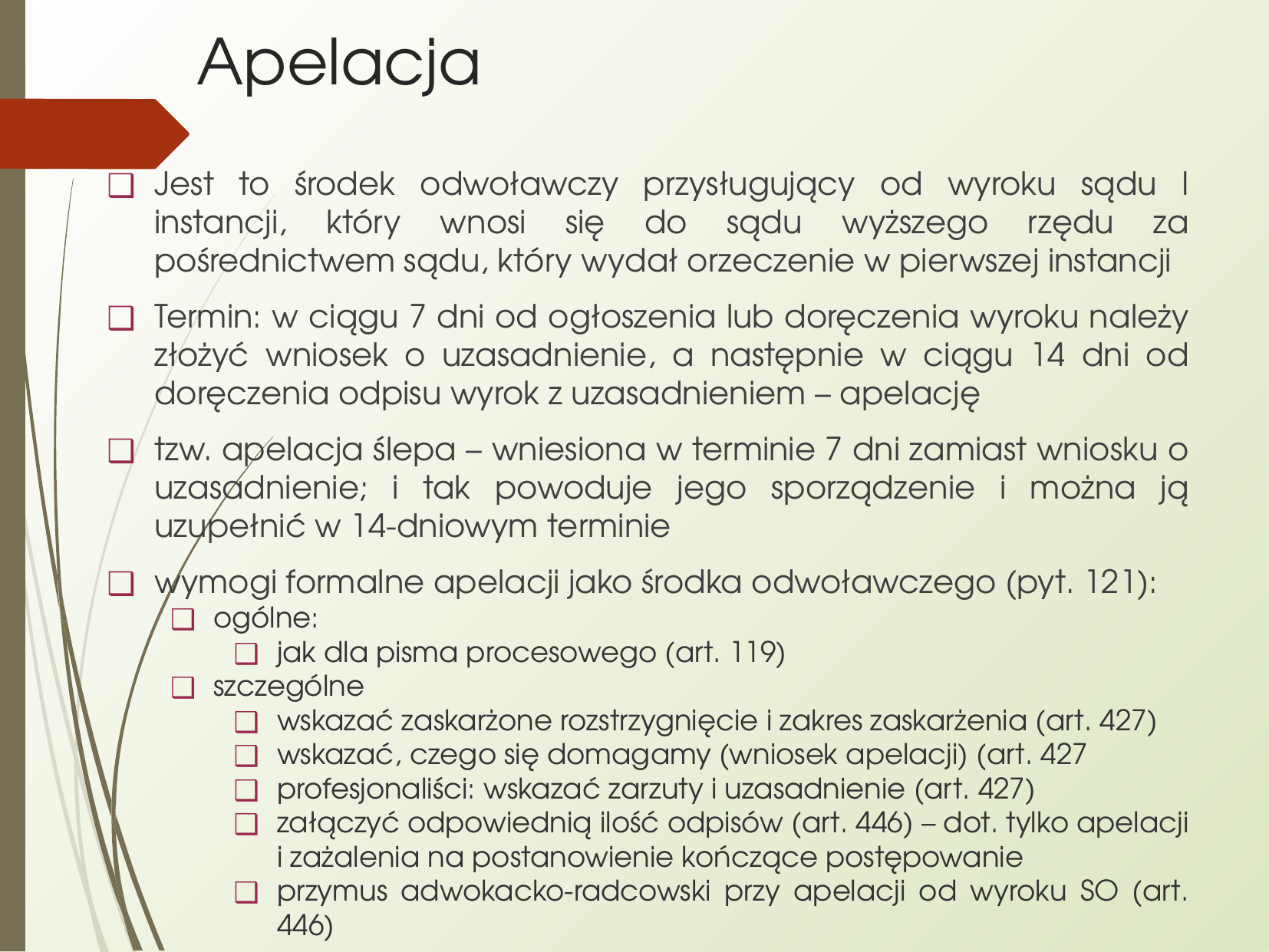

Apelacja
Jest to środek odwoławczy przysługujący od wyroku sądu I instancji, który wnosi się do sądu wyższego rzędu za pośrednictwem sądu, który wydał orzeczenie w pierwszej instancji
Termin: w ciągu 7 dni od ogłoszenia lub doręczenia wyroku należy złożyć wniosek o uzasadnienie, a następnie w ciągu 14 dni od doręczenia odpisu wyrok z uzasadnieniem – apelację
tzw. apelacja ślepa – wniesiona w terminie 7 dni zamiast wniosku o uzasadnienie; i tak powoduje jego sporządzenie i można ją uzupełnić w 14-dniowym terminie
wymogi formalne apelacji jako środka odwoławczego (pyt. 121):
ogólne:
jak dla pisma procesowego (art. 119)
szczególne
wskazać zaskarżone rozstrzygnięcie i zakres zaskarżenia (art. 427)
wskazać, czego się domagamy (wniosek apelacji) (art. 427
profesjonaliści: wskazać zarzuty i uzasadnienie (art. 427)
załączyć odpowiednią ilość odpisów (art. 446) – dot. tylko apelacji i zażalenia na postanowienie kończące postępowanie
przymus adwokacko-radcowski przy apelacji od wyroku SO (art. 446)